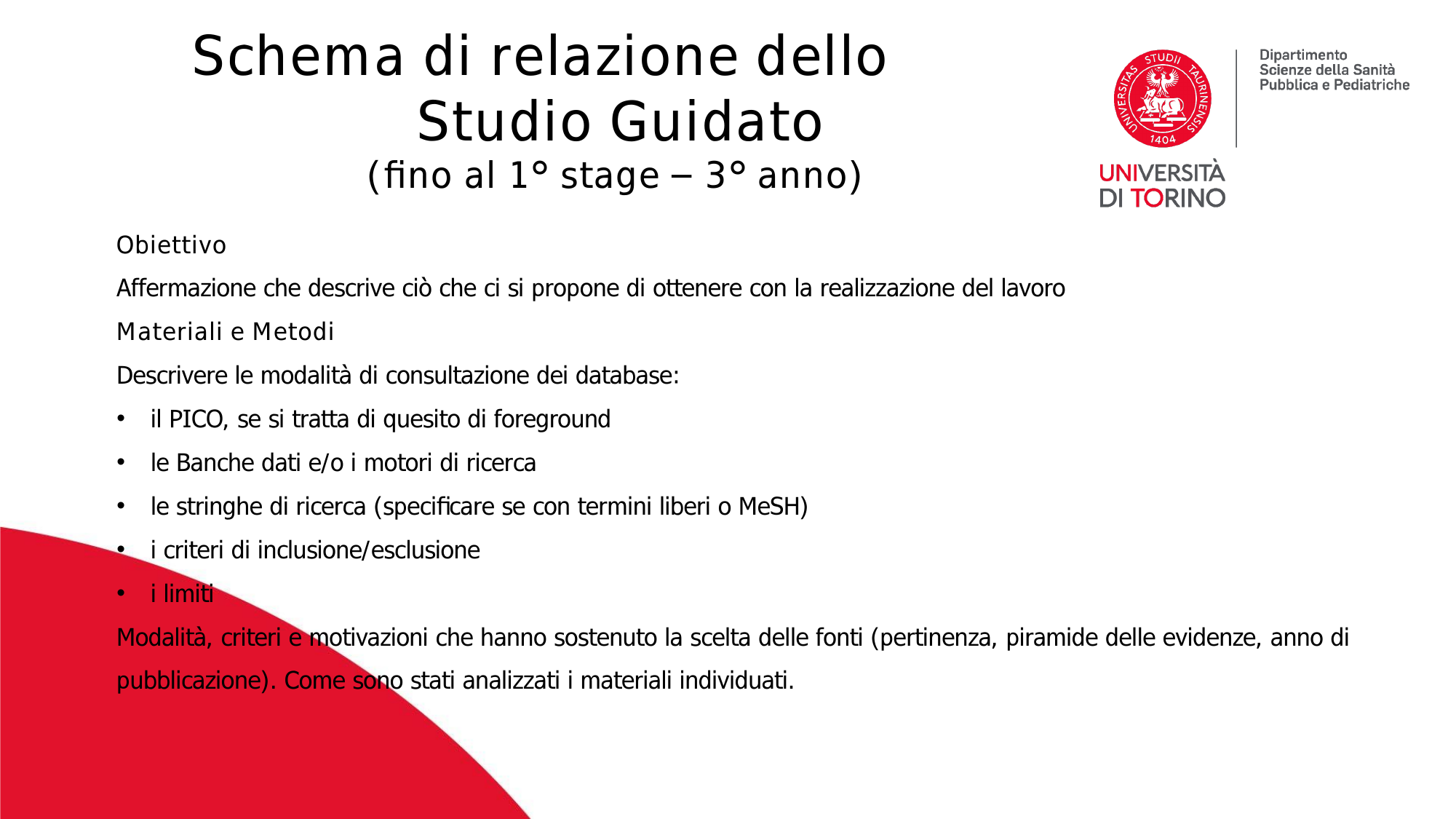

Schema di relazione dello           Studio Guidato
(fino al 1° stage – 3° anno)
Obiettivo
Affermazione che descrive ciò che ci si propone di ottenere con la realizzazione del lavoro
Materiali e Metodi
Descrivere le modalità di consultazione dei database:
il PICO, se si tratta di quesito di foreground
le Banche dati e/o i motori di ricerca
le stringhe di ricerca (specificare se con termini liberi o MeSH)
i criteri di inclusione/esclusione
i limiti
Modalità, criteri e motivazioni che hanno sostenuto la scelta delle fonti (pertinenza, piramide delle evidenze, anno di pubblicazione). Come sono stati analizzati i materiali individuati.